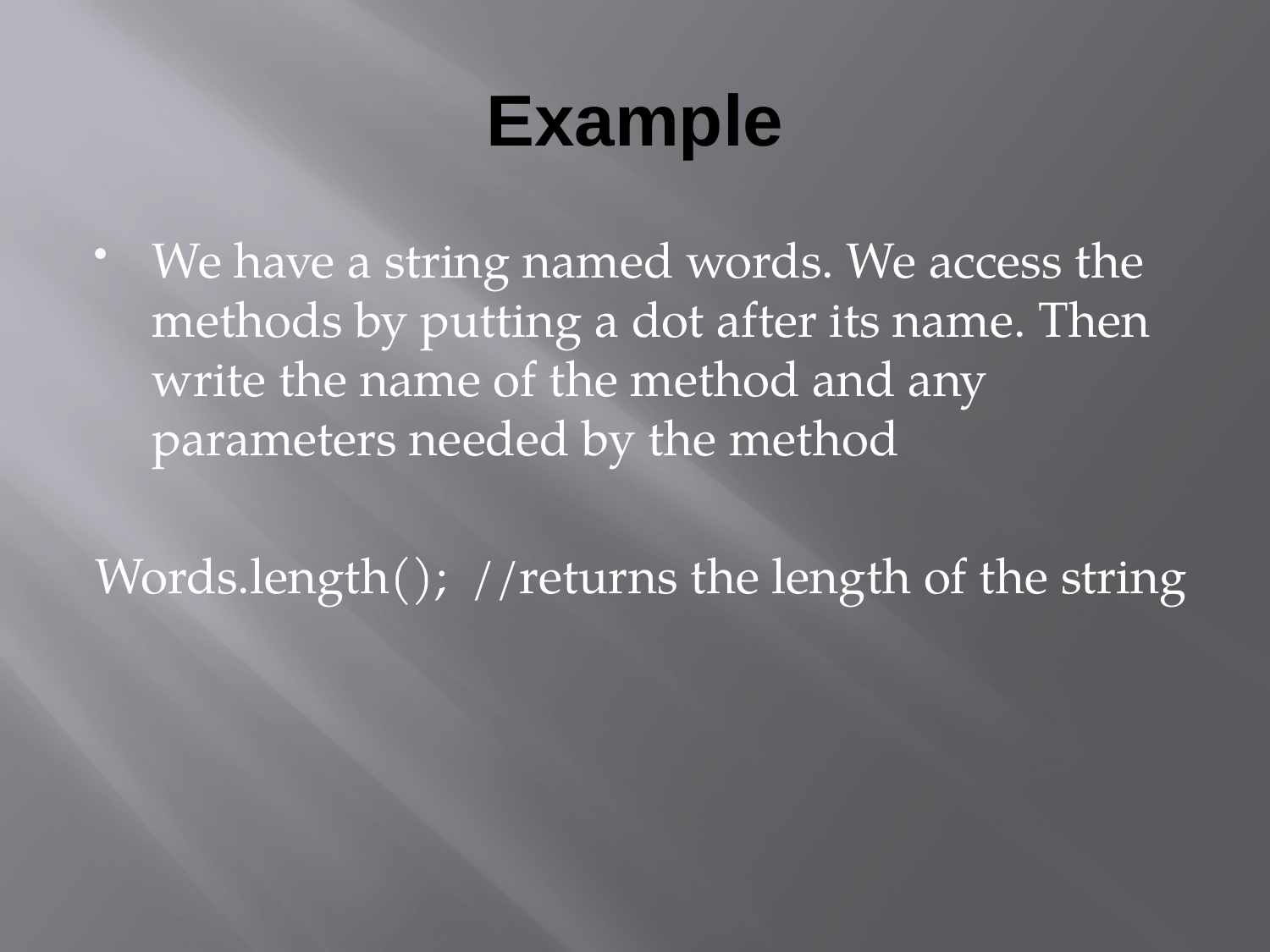

# Example
We have a string named words. We access the methods by putting a dot after its name. Then write the name of the method and any parameters needed by the method

Words.length();  //returns the length of the string